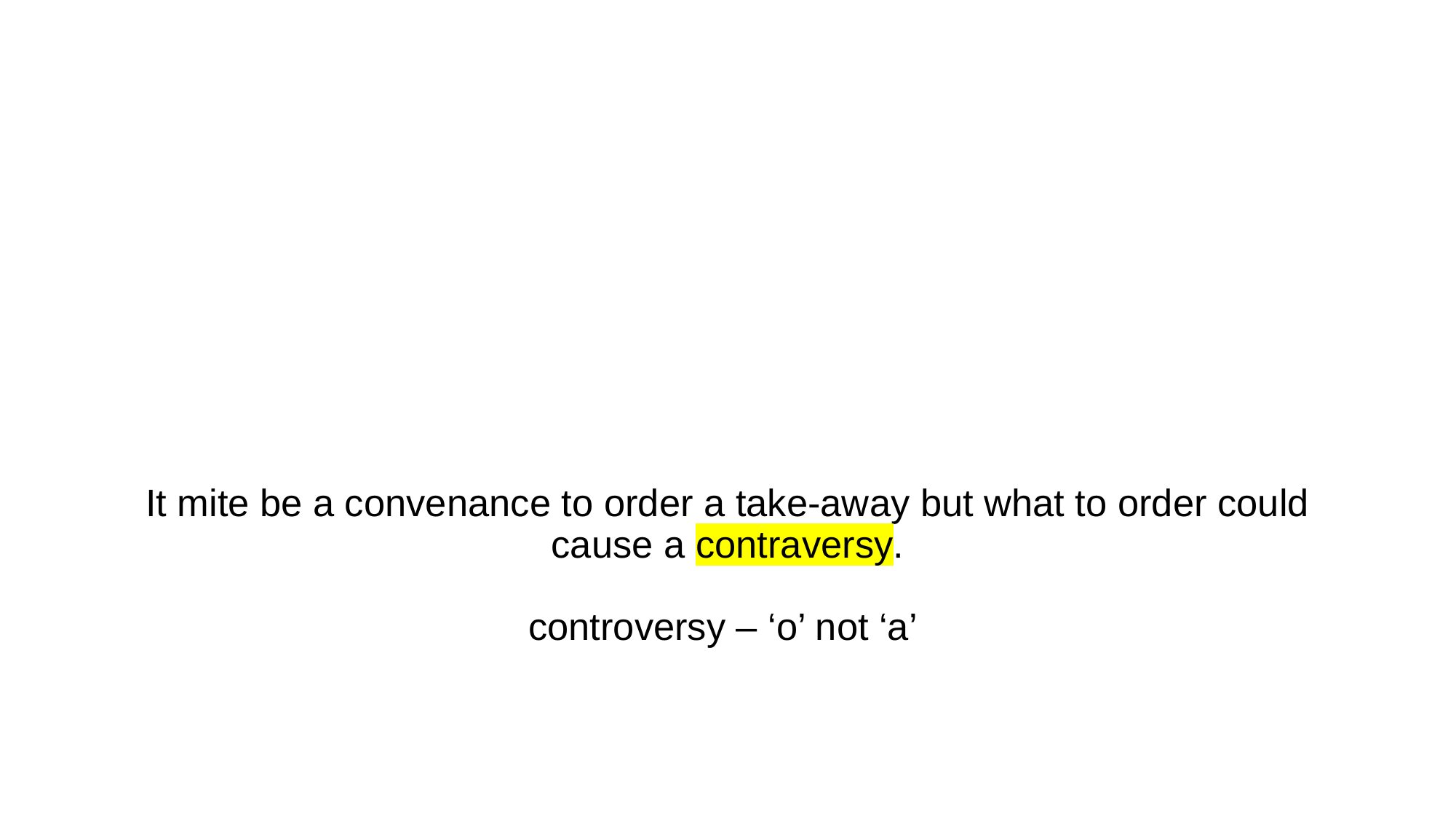

# It mite be a convenance to order a take-away but what to order could cause a contraversy. controversy – ‘o’ not ‘a’